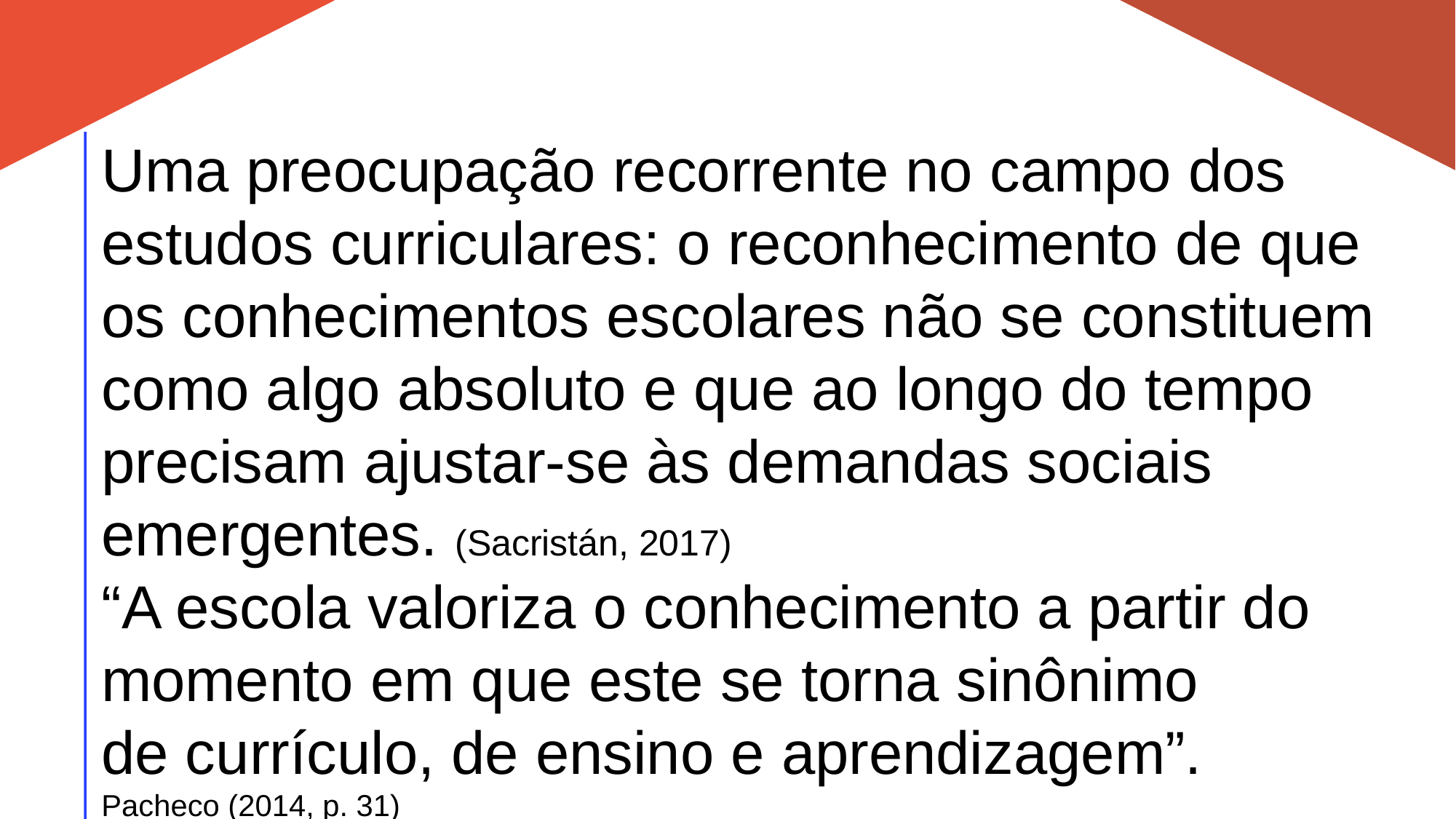

Uma preocupação recorrente no campo dos estudos curriculares: o reconhecimento de que os conhecimentos escolares não se constituem como algo absoluto e que ao longo do tempo precisam ajustar-se às demandas sociais emergentes. (Sacristán, 2017)
“A escola valoriza o conhecimento a partir do momento em que este se torna sinônimo
de currículo, de ensino e aprendizagem”.
Pacheco (2014, p. 31)